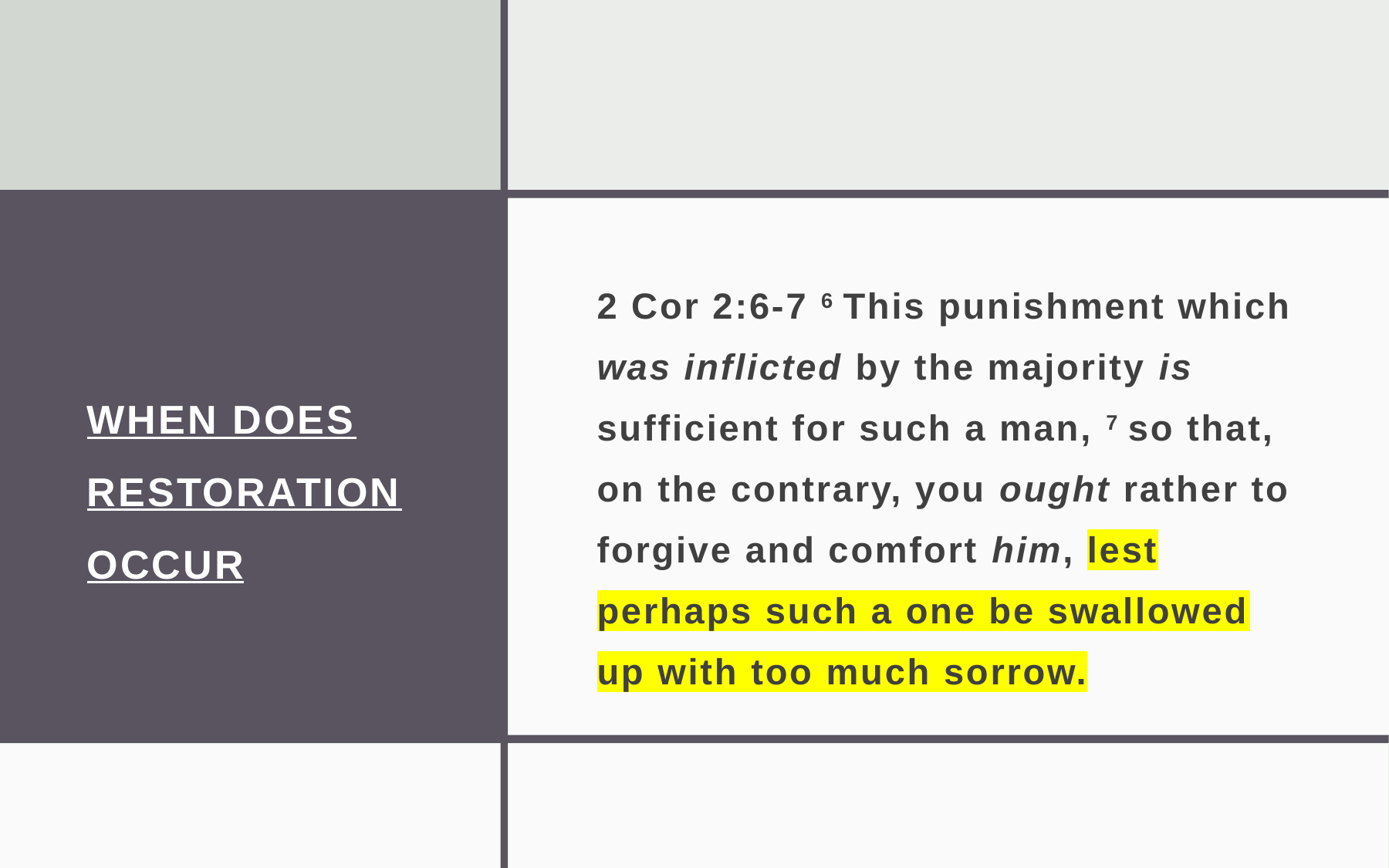

# When does restoration occur
2 Cor 2:6-7 6 This punishment which was inflicted by the majority is sufficient for such a man, 7 so that, on the contrary, you ought rather to forgive and comfort him, lest perhaps such a one be swallowed up with too much sorrow.